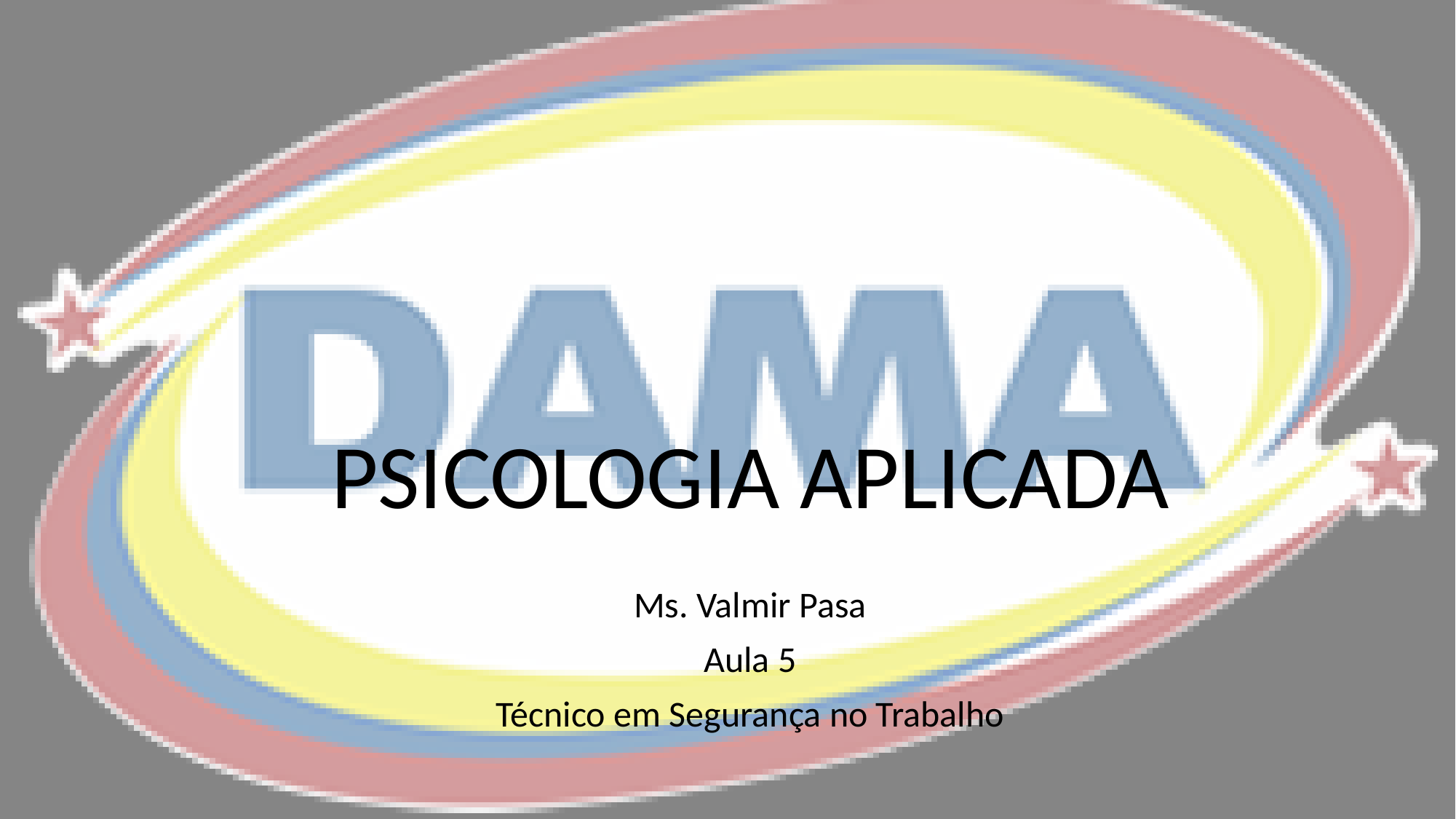

# PSICOLOGIA APLICADA
Ms. Valmir Pasa
Aula 5
Técnico em Segurança no Trabalho